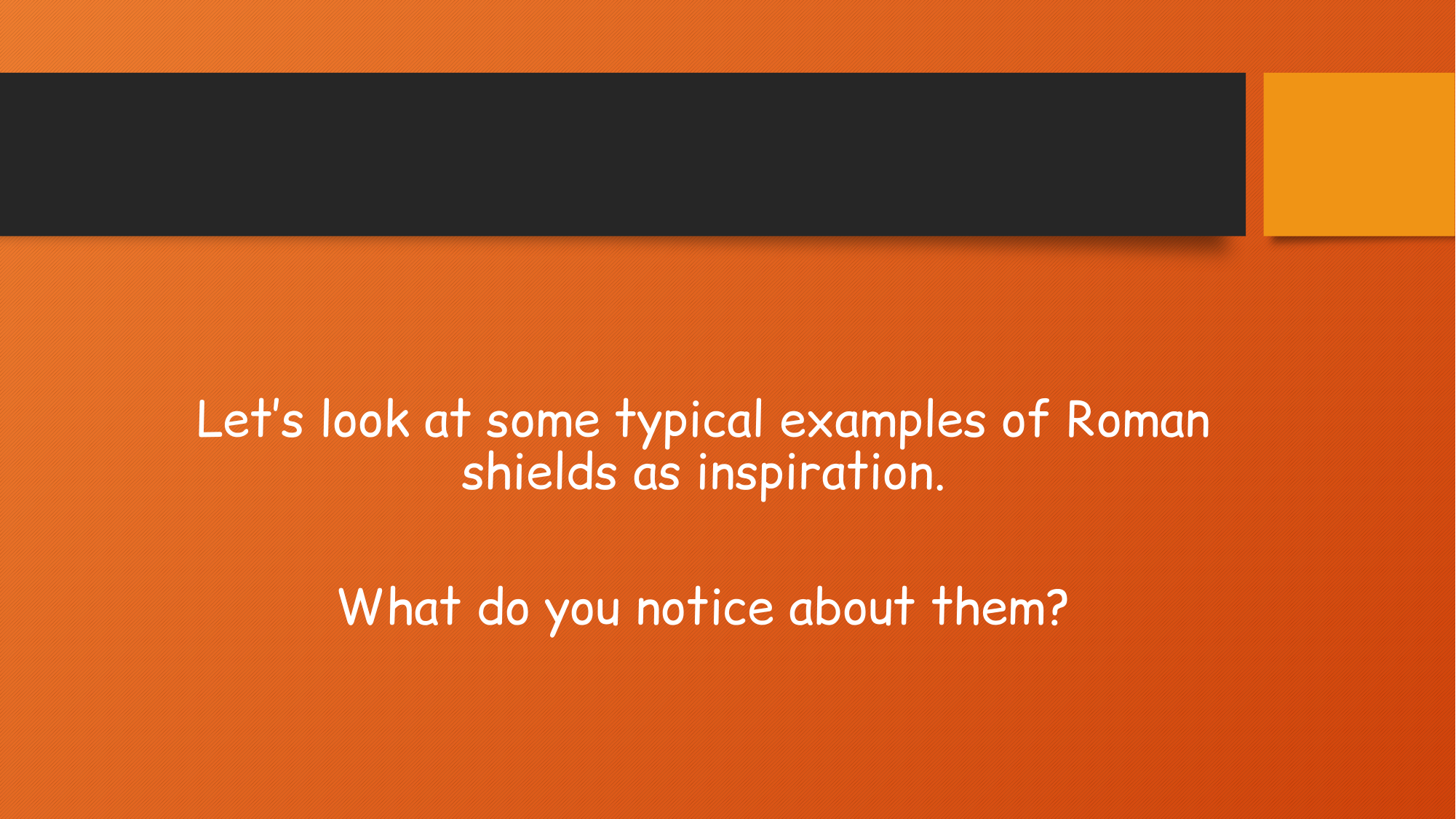

#
Let’s look at some typical examples of Roman shields as inspiration.

What do you notice about them?